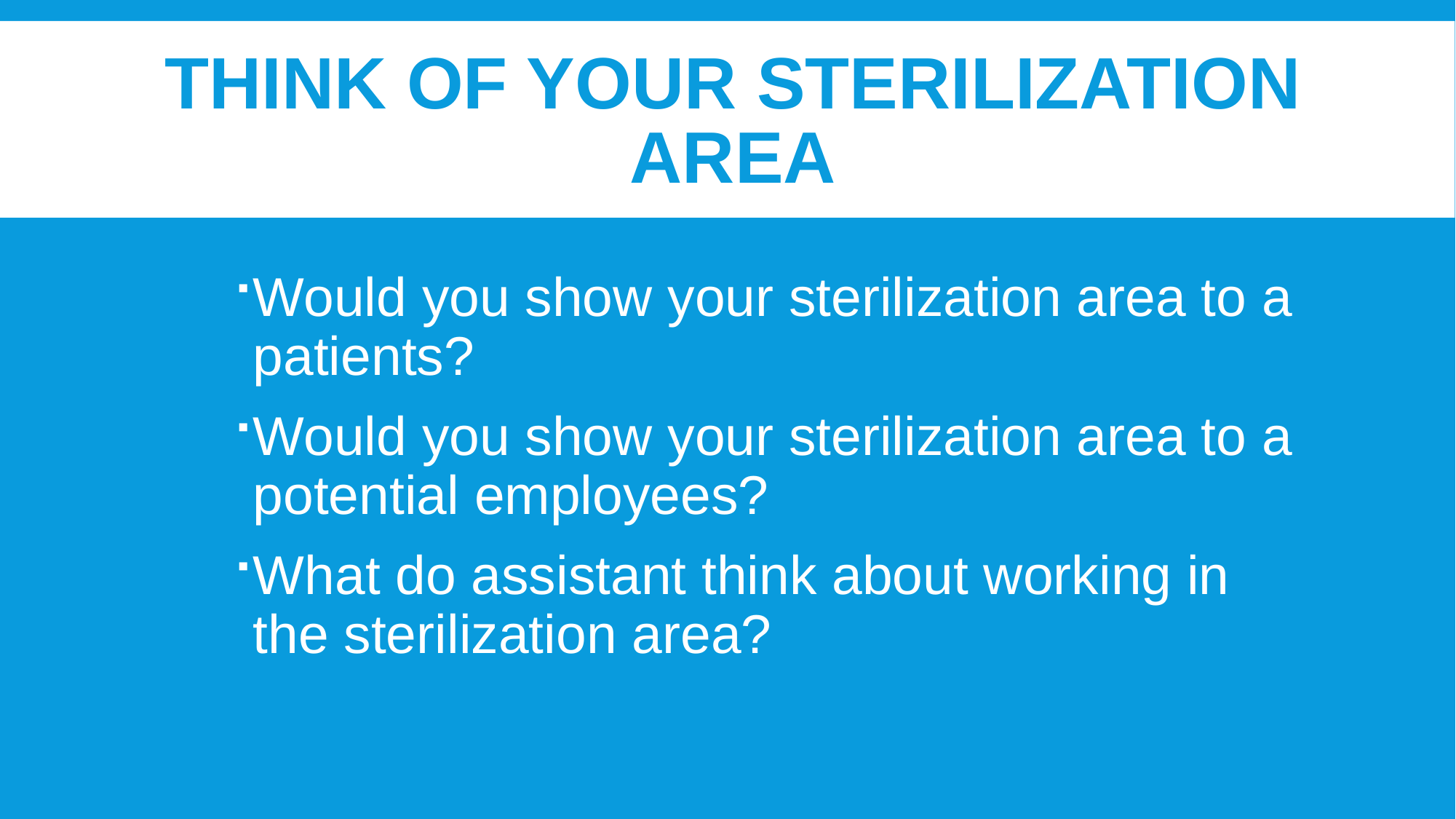

# Think of your sterilization area
Would you show your sterilization area to a patients?
Would you show your sterilization area to a potential employees?
What do assistant think about working in the sterilization area?